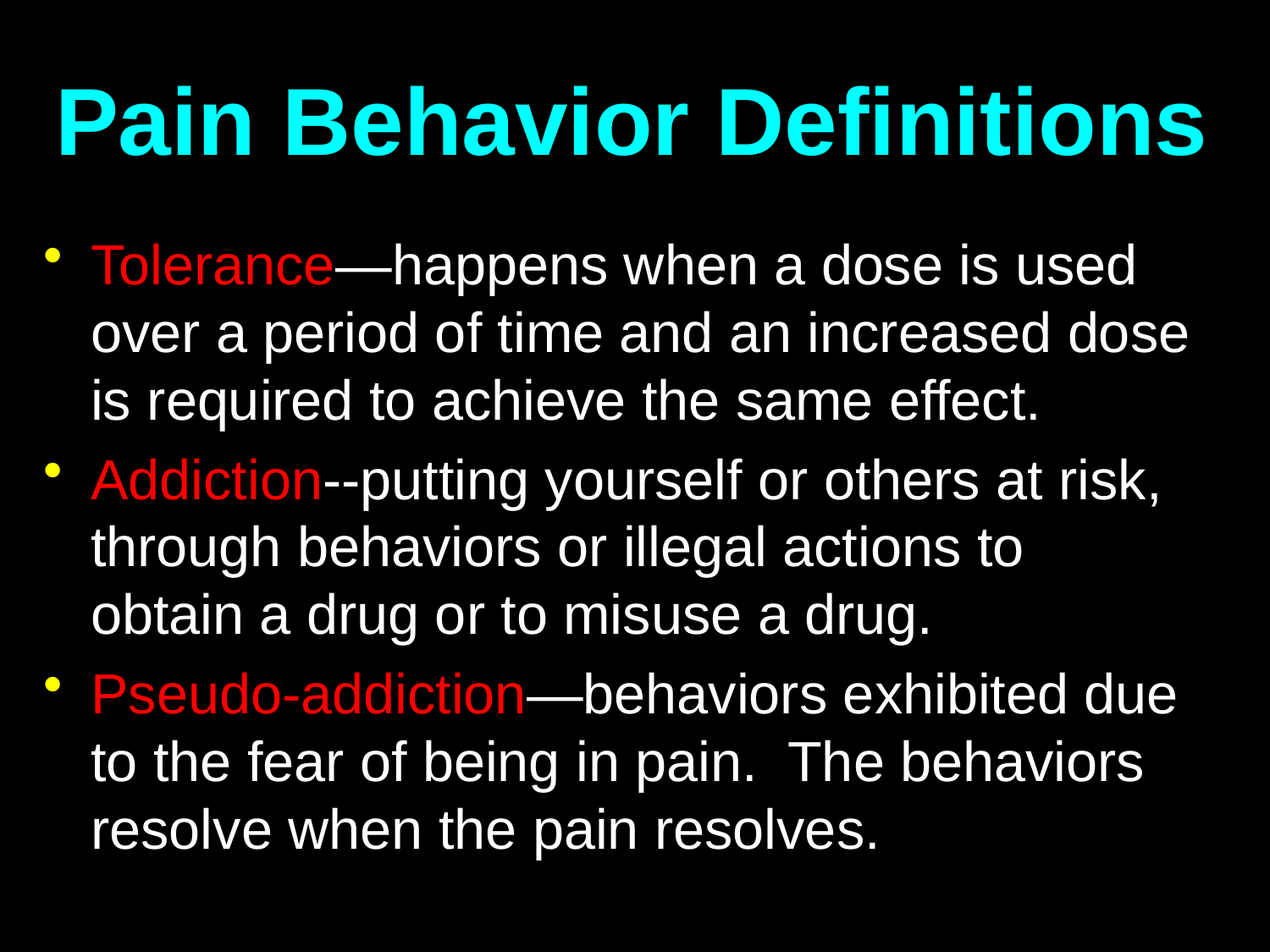

# Pain Behavior Definitions
Tolerance—happens when a dose is used over a period of time and an increased dose is required to achieve the same effect.
Addiction--putting yourself or others at risk, through behaviors or illegal actions to obtain a drug or to misuse a drug.
Pseudo-addiction—behaviors exhibited due to the fear of being in pain.  The behaviors resolve when the pain resolves.